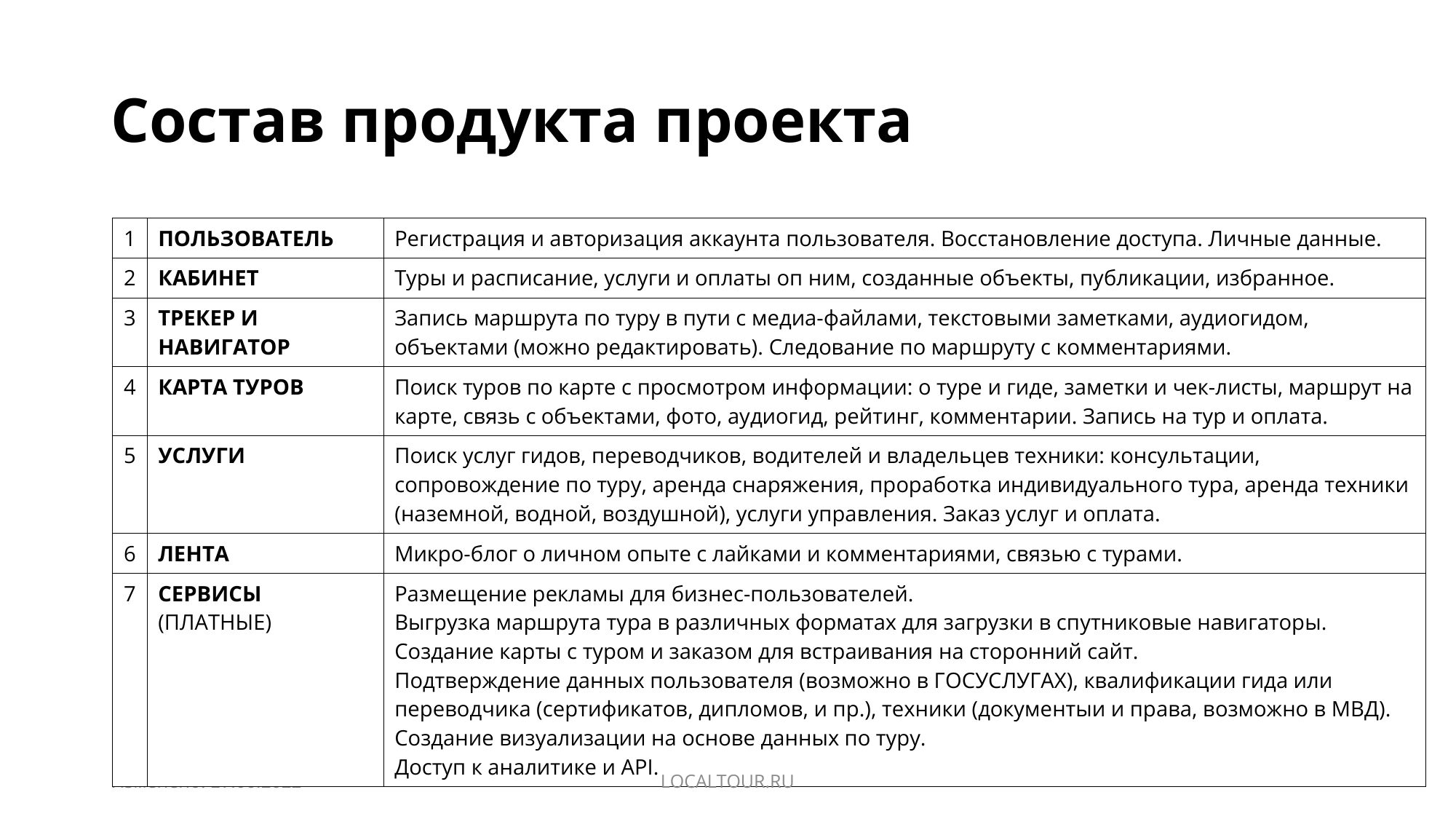

# Состав продукта проекта
| 1 | ПОЛЬЗОВАТЕЛЬ | Регистрация и авторизация аккаунта пользователя. Восстановление доступа. Личные данные. |
| --- | --- | --- |
| 2 | КАБИНЕТ | Туры и расписание, услуги и оплаты оп ним, созданные объекты, публикации, избранное. |
| 3 | ТРЕКЕР И НАВИГАТОР | Запись маршрута по туру в пути с медиа-файлами, текстовыми заметками, аудиогидом, объектами (можно редактировать). Следование по маршруту с комментариями. |
| 4 | КАРТА ТУРОВ | Поиск туров по карте с просмотром информации: о туре и гиде, заметки и чек-листы, маршрут на карте, связь с объектами, фото, аудиогид, рейтинг, комментарии. Запись на тур и оплата. |
| 5 | УСЛУГИ | Поиск услуг гидов, переводчиков, водителей и владельцев техники: консультации, сопровождение по туру, аренда снаряжения, проработка индивидуального тура, аренда техники (наземной, водной, воздушной), услуги управления. Заказ услуг и оплата. |
| 6 | ЛЕНТА | Микро-блог о личном опыте с лайками и комментариями, связью с турами. |
| 7 | СЕРВИСЫ (ПЛАТНЫЕ) | Размещение рекламы для бизнес-пользователей. Выгрузка маршрута тура в различных форматах для загрузки в спутниковые навигаторы. Создание карты с туром и заказом для встраивания на сторонний сайт. Подтверждение данных пользователя (возможно в ГОСУСЛУГАХ), квалификации гида или переводчика (сертификатов, дипломов, и пр.), техники (документыи и права, возможно в МВД). Создание визуализации на основе данных по туру. Доступ к аналитике и API. |
Изменено: 17.06.2022
LOCALTOUR.RU
5